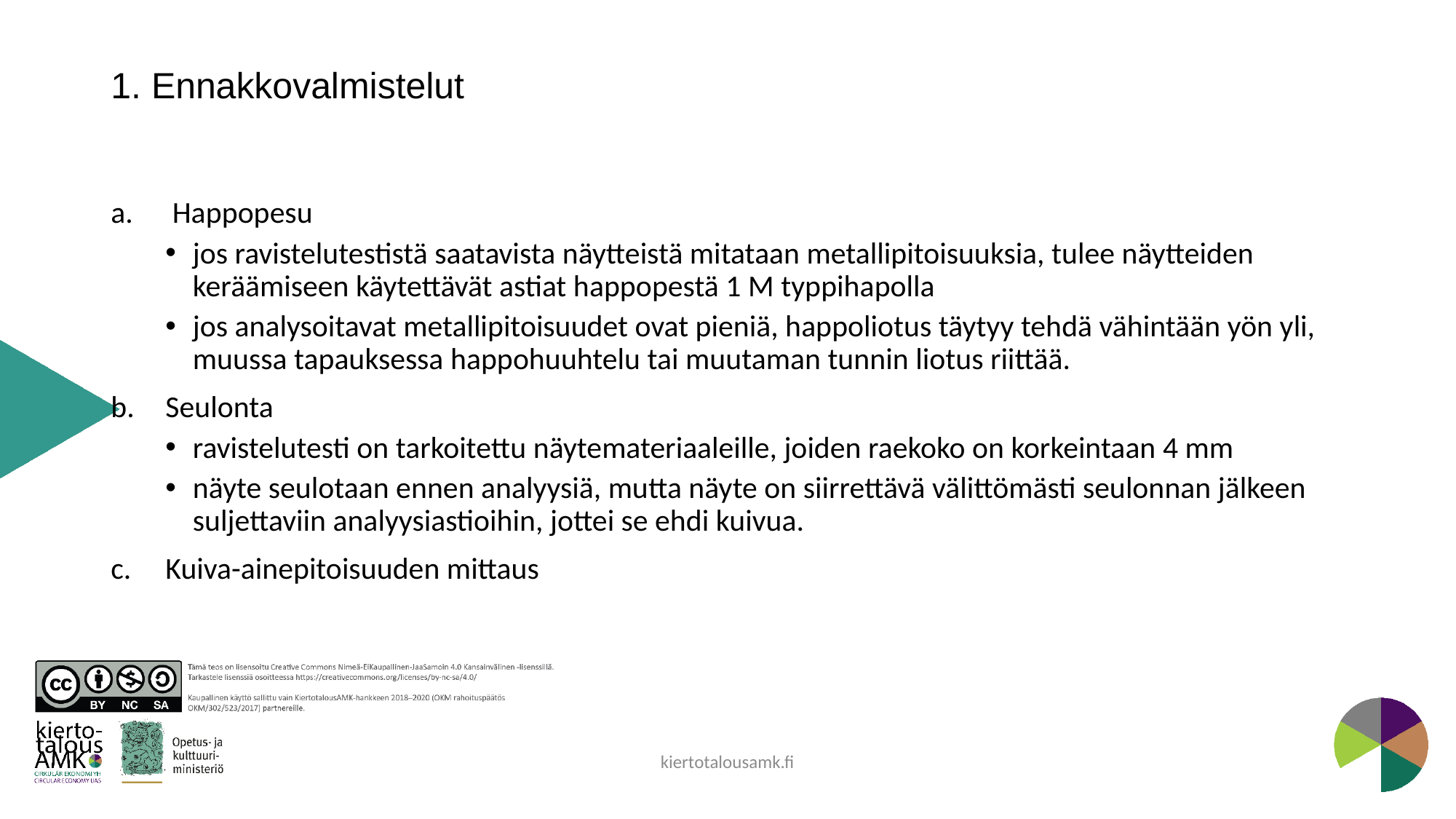

# 1. Ennakkovalmistelut
Happopesu
jos ravistelutestistä saatavista näytteistä mitataan metallipitoisuuksia, tulee näytteiden keräämiseen käytettävät astiat happopestä 1 M typpihapolla
jos analysoitavat metallipitoisuudet ovat pieniä, happoliotus täytyy tehdä vähintään yön yli, muussa tapauksessa happohuuhtelu tai muutaman tunnin liotus riittää.
Seulonta
ravistelutesti on tarkoitettu näytemateriaaleille, joiden raekoko on korkeintaan 4 mm
näyte seulotaan ennen analyysiä, mutta näyte on siirrettävä välittömästi seulonnan jälkeen suljettaviin analyysiastioihin, jottei se ehdi kuivua.
Kuiva-ainepitoisuuden mittaus

kiertotalousamk.fi